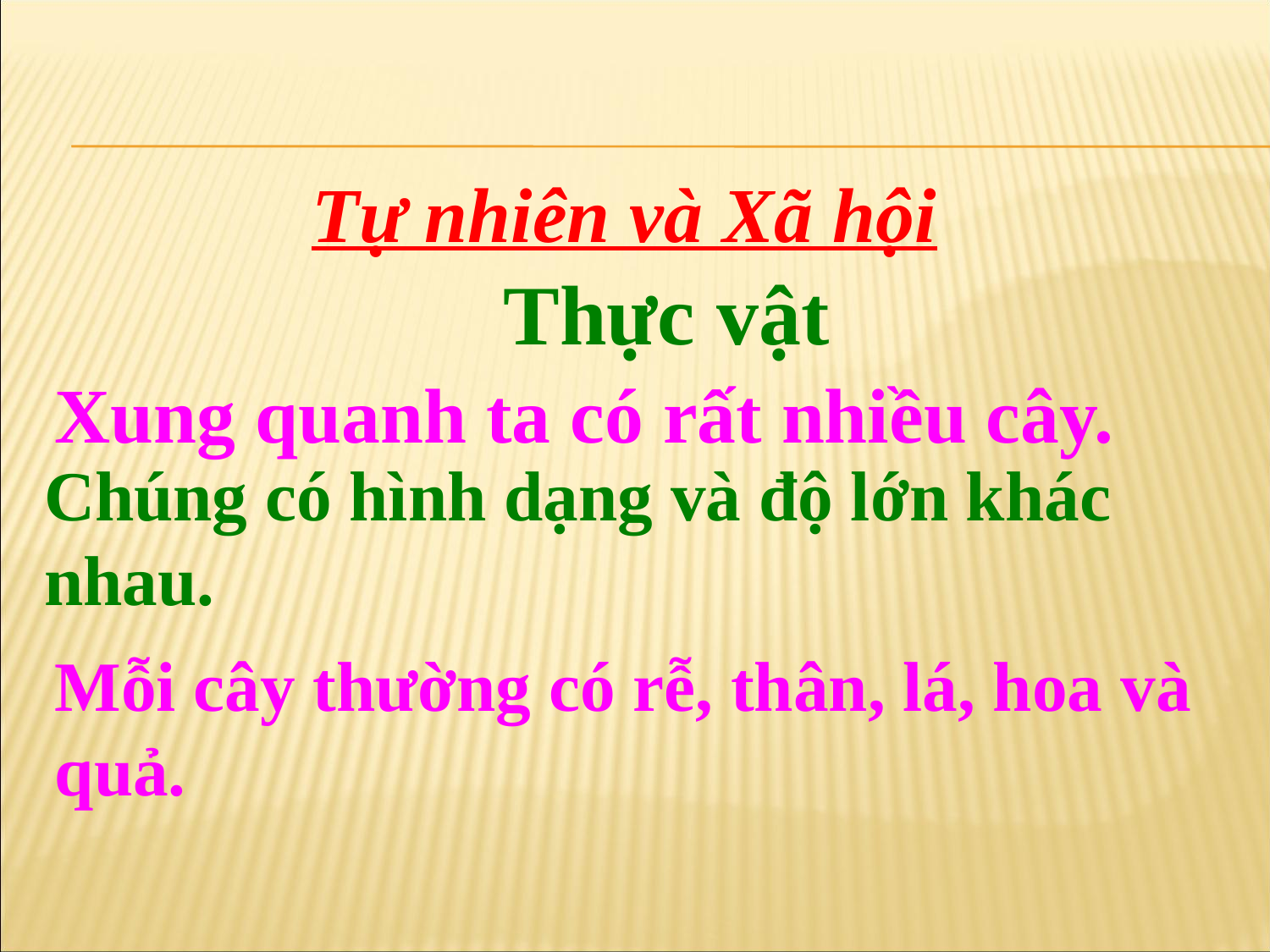

Tự nhiên và Xã hội
Thực vật
Xung quanh ta có rất nhiều cây.
Chúng có hình dạng và độ lớn khác nhau.
Mỗi cây thường có rễ, thân, lá, hoa và quả.